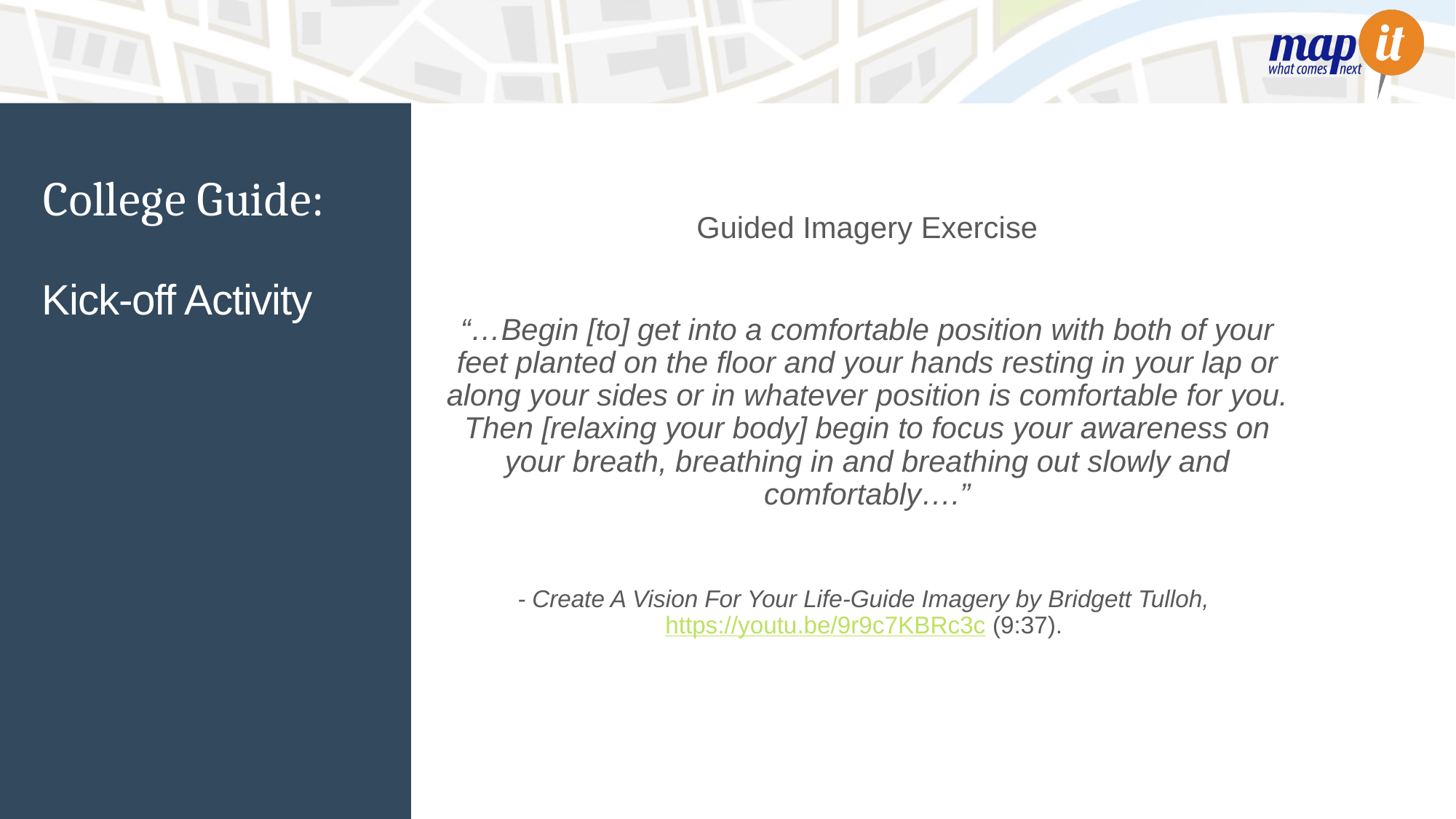

Guided Imagery Exercise

“…Begin [to] get into a comfortable position with both of your feet planted on the floor and your hands resting in your lap or along your sides or in whatever position is comfortable for you. Then [relaxing your body] begin to focus your awareness on your breath, breathing in and breathing out slowly and comfortably….”

- Create A Vision For Your Life-Guide Imagery by Bridgett Tulloh, https://youtu.be/9r9c7KBRc3c (9:37).
# College Guide:
Kick-off Activity